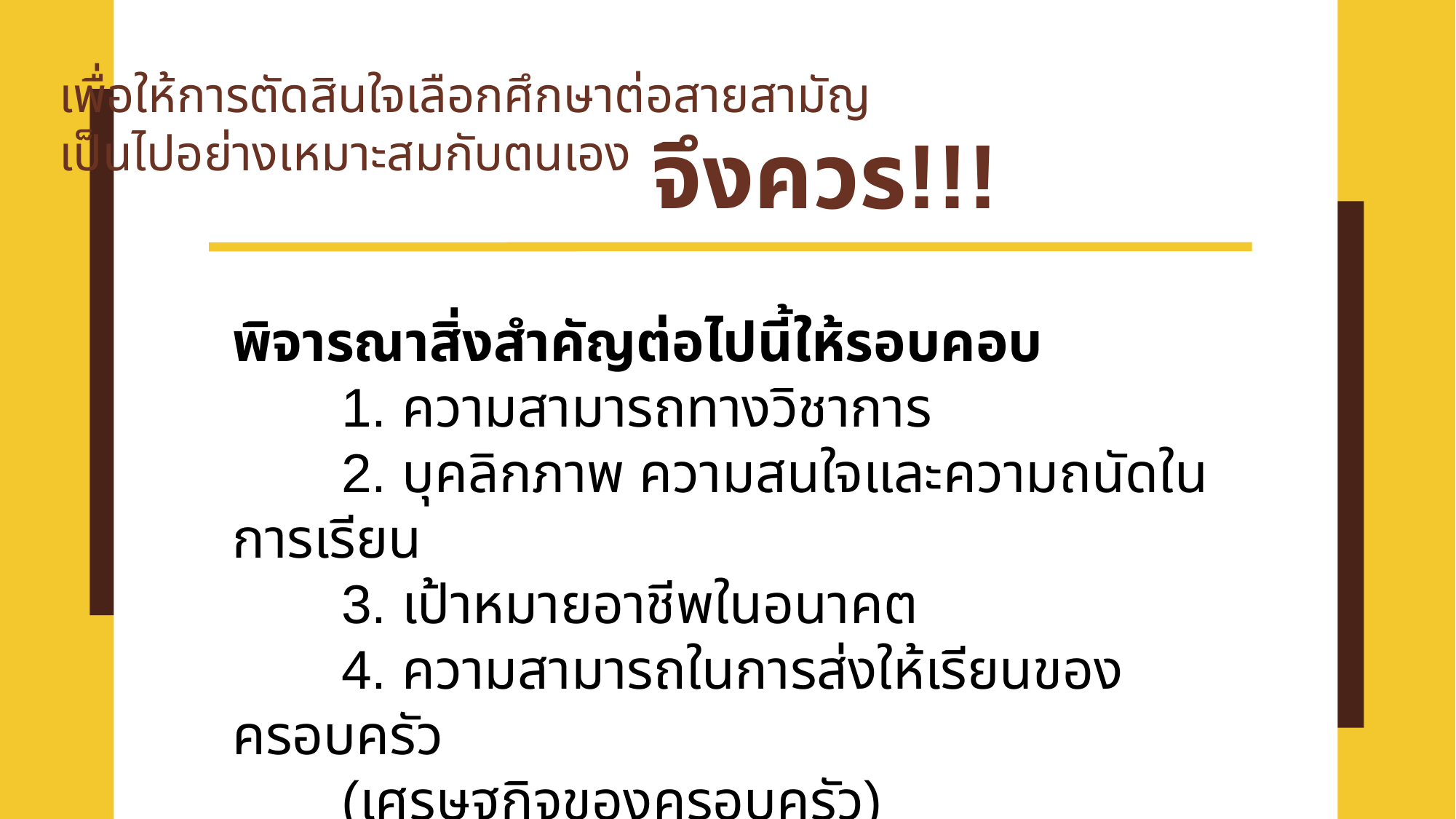

เพื่อให้การตัดสินใจเลือกศึกษาต่อสายสามัญ
เป็นไปอย่างเหมาะสมกับตนเอง
จึงควร!!!
พิจารณาสิ่งสำคัญต่อไปนี้ให้รอบคอบ
	1. ความสามารถทางวิชาการ
	2. บุคลิกภาพ ความสนใจและความถนัดในการเรียน
	3. เป้าหมายอาชีพในอนาคต
	4. ความสามารถในการส่งให้เรียนของครอบครัว
	(เศรษฐกิจของครอบครัว)